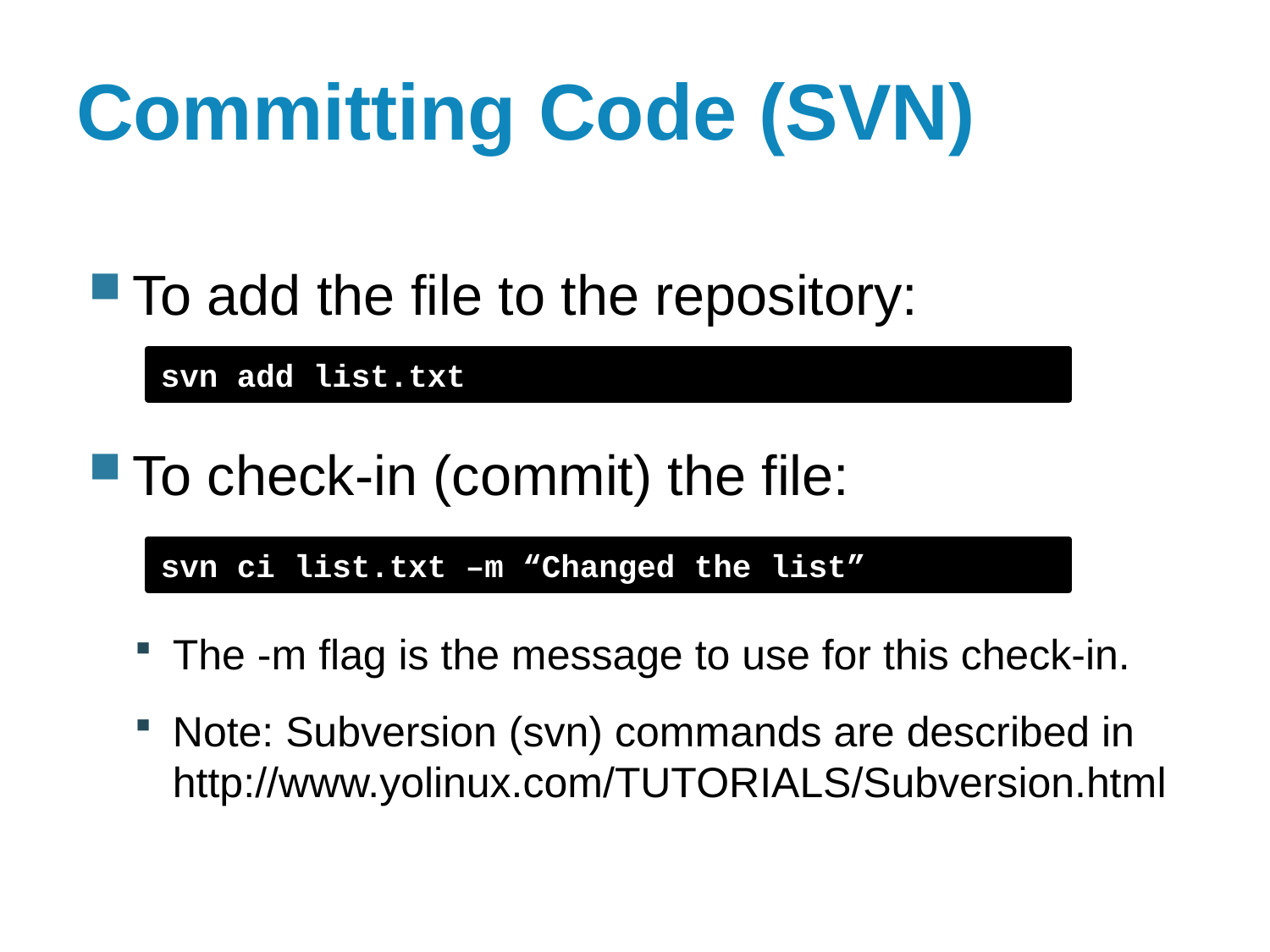

# Committing Code (SVN)
To add the file to the repository:

To check-in (commit) the file:

The -m flag is the message to use for this check-in.
Note: Subversion (svn) commands are described in http://www.yolinux.com/TUTORIALS/Subversion.html
svn add list.txt
svn ci list.txt –m “Changed the list”

7